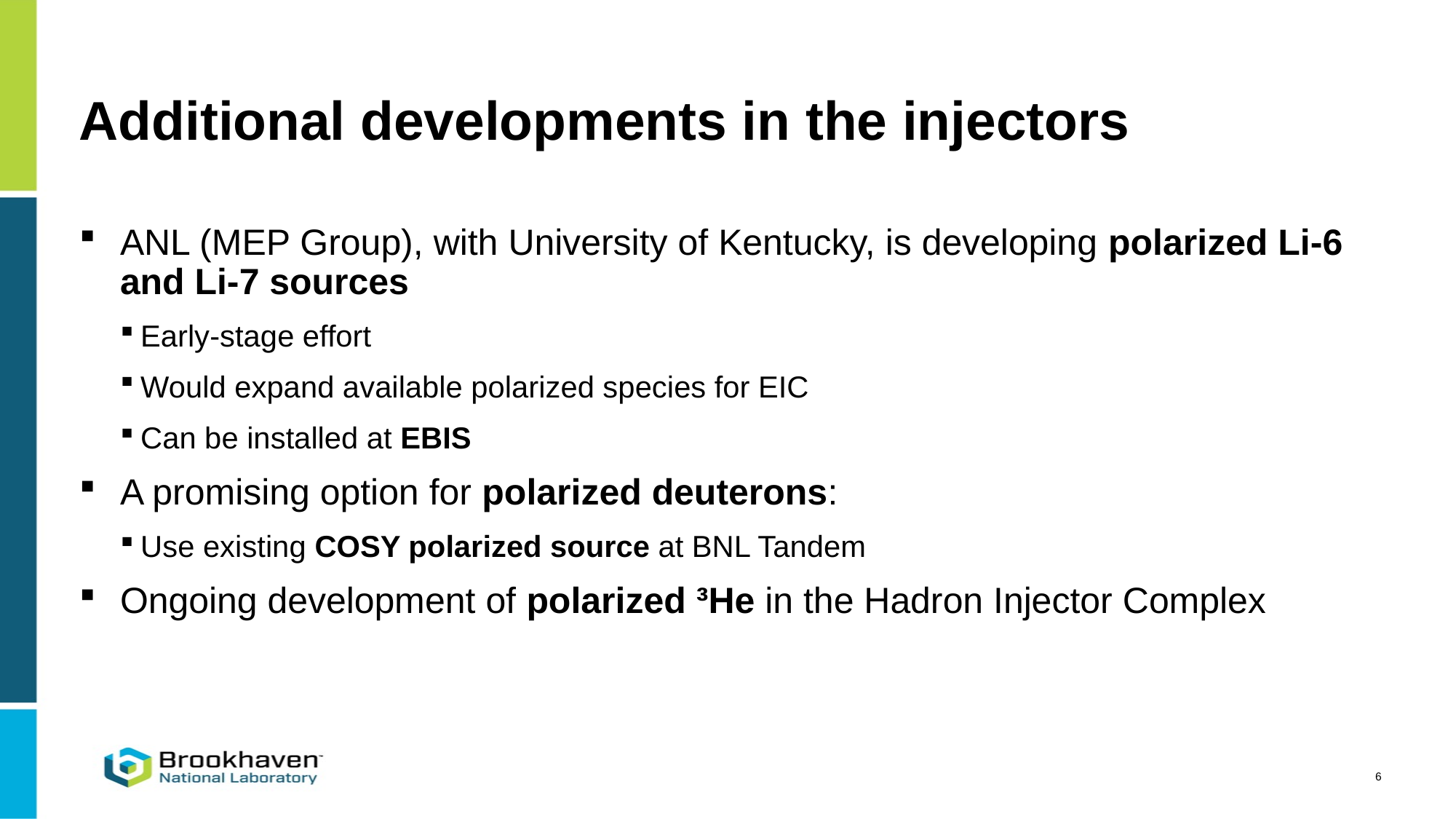

# Additional developments in the injectors
ANL (MEP Group), with University of Kentucky, is developing polarized Li-6 and Li-7 sources
Early-stage effort
Would expand available polarized species for EIC
Can be installed at EBIS
A promising option for polarized deuterons:
Use existing COSY polarized source at BNL Tandem
Ongoing development of polarized ³He in the Hadron Injector Complex

6